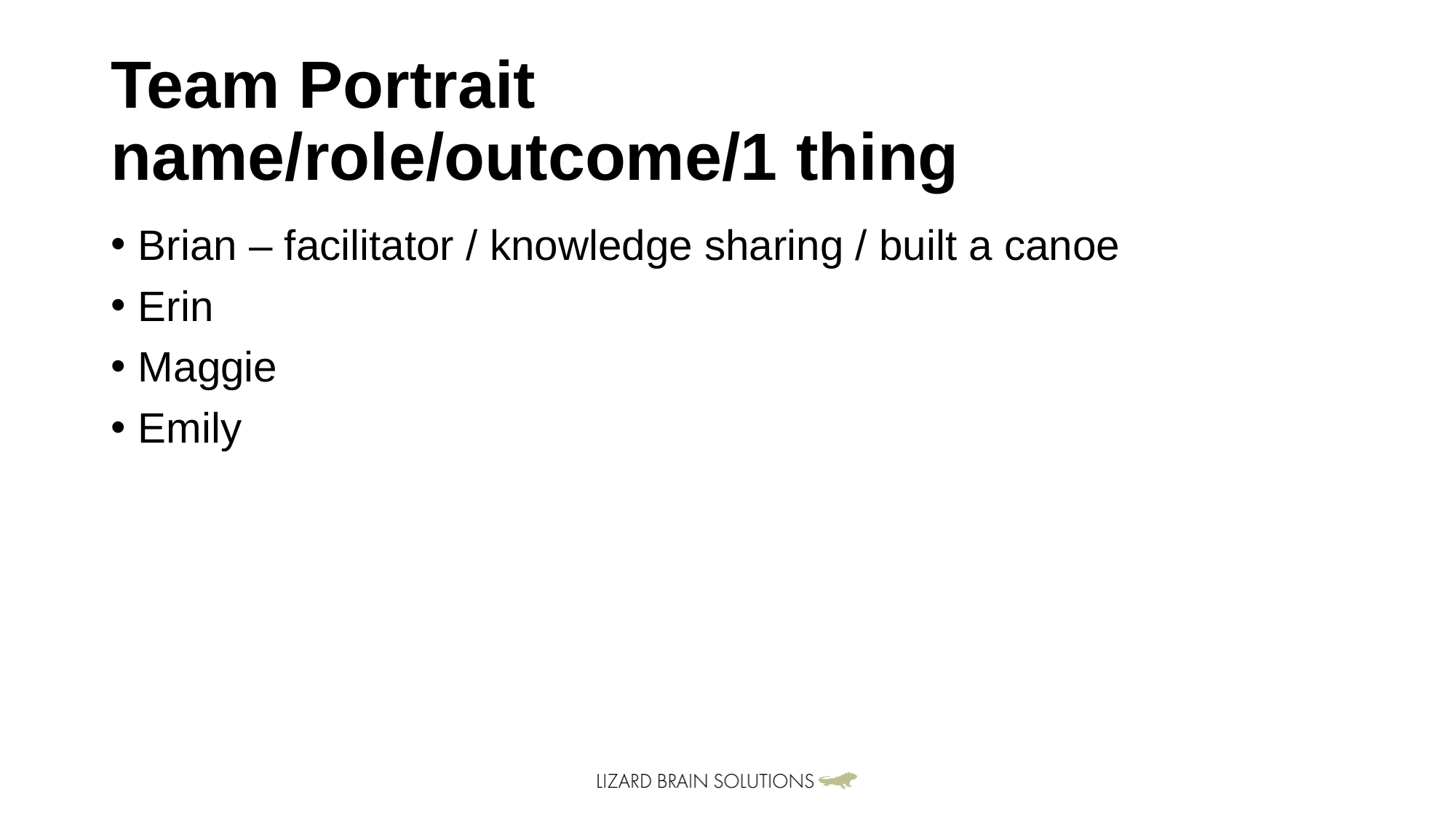

# Team Portrait name/role/outcome/1 thing
Brian – facilitator / knowledge sharing / built a canoe
Erin
Maggie
Emily